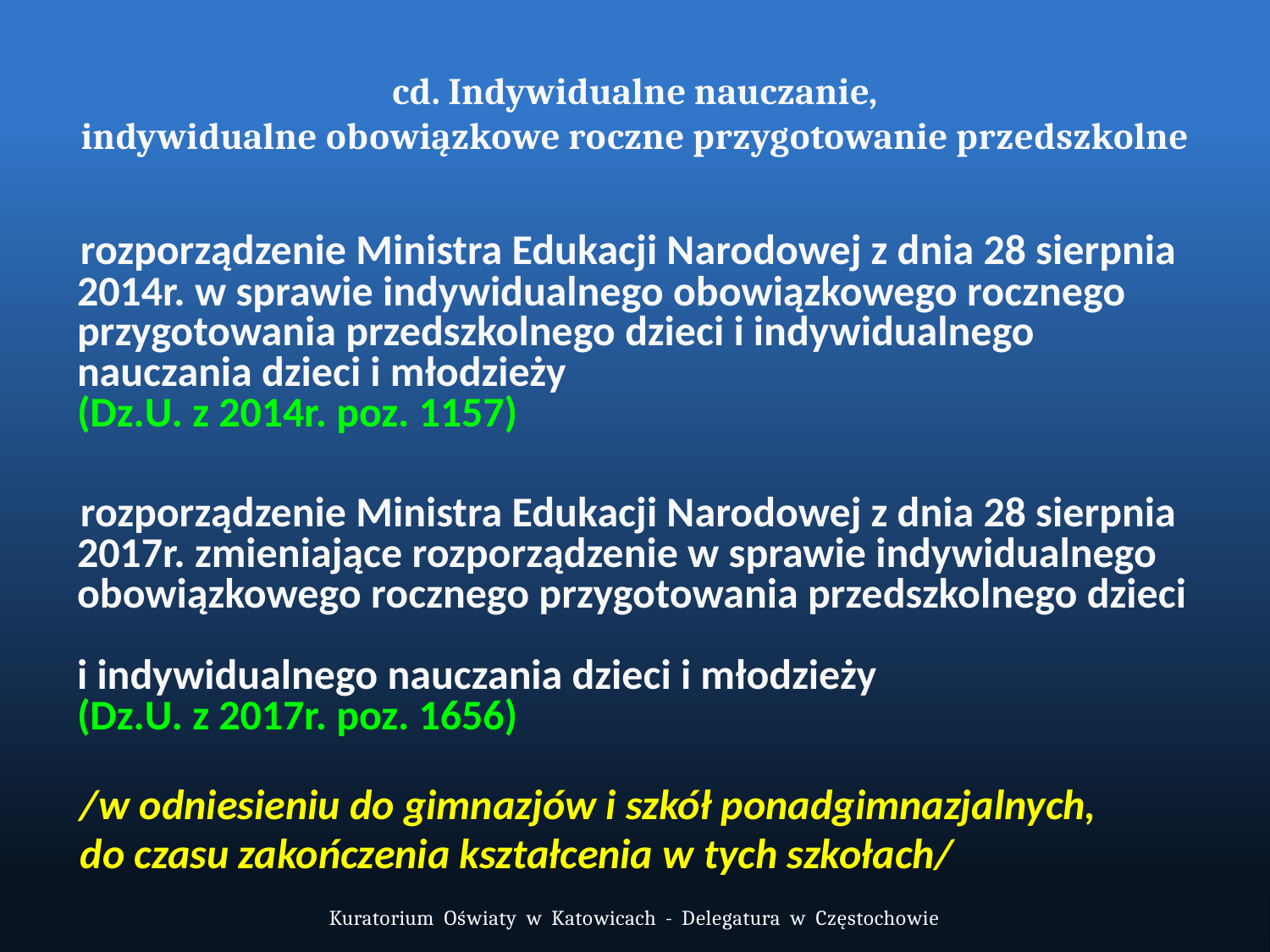

cd. Indywidualne nauczanie,
indywidualne obowiązkowe roczne przygotowanie przedszkolne
rozporządzenie Ministra Edukacji Narodowej z dnia 28 sierpnia 2014r. w sprawie indywidualnego obowiązkowego rocznego przygotowania przedszkolnego dzieci i indywidualnego nauczania dzieci i młodzieży
(Dz.U. z 2014r. poz. 1157)
rozporządzenie Ministra Edukacji Narodowej z dnia 28 sierpnia 2017r. zmieniające rozporządzenie w sprawie indywidualnego obowiązkowego rocznego przygotowania przedszkolnego dzieci
i indywidualnego nauczania dzieci i młodzieży
(Dz.U. z 2017r. poz. 1656)
/w odniesieniu do gimnazjów i szkół ponadgimnazjalnych,
do czasu zakończenia kształcenia w tych szkołach/